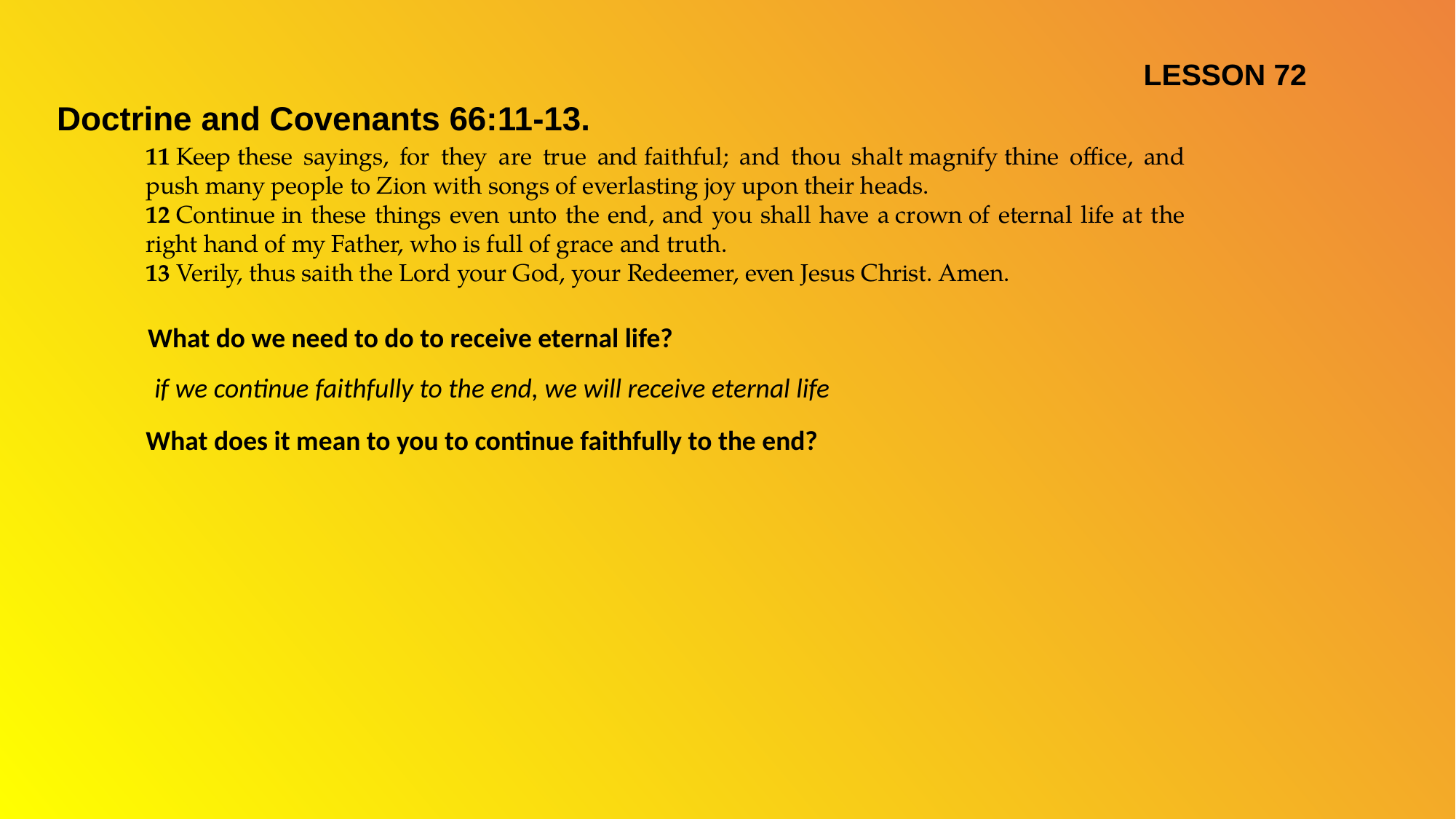

LESSON 72
Doctrine and Covenants 66:11-13.
11 Keep these sayings, for they are true and faithful; and thou shalt magnify thine office, and push many people to Zion with songs of everlasting joy upon their heads.
12 Continue in these things even unto the end, and you shall have a crown of eternal life at the right hand of my Father, who is full of grace and truth.
13 Verily, thus saith the Lord your God, your Redeemer, even Jesus Christ. Amen.
What do we need to do to receive eternal life?
if we continue faithfully to the end, we will receive eternal life
What does it mean to you to continue faithfully to the end?